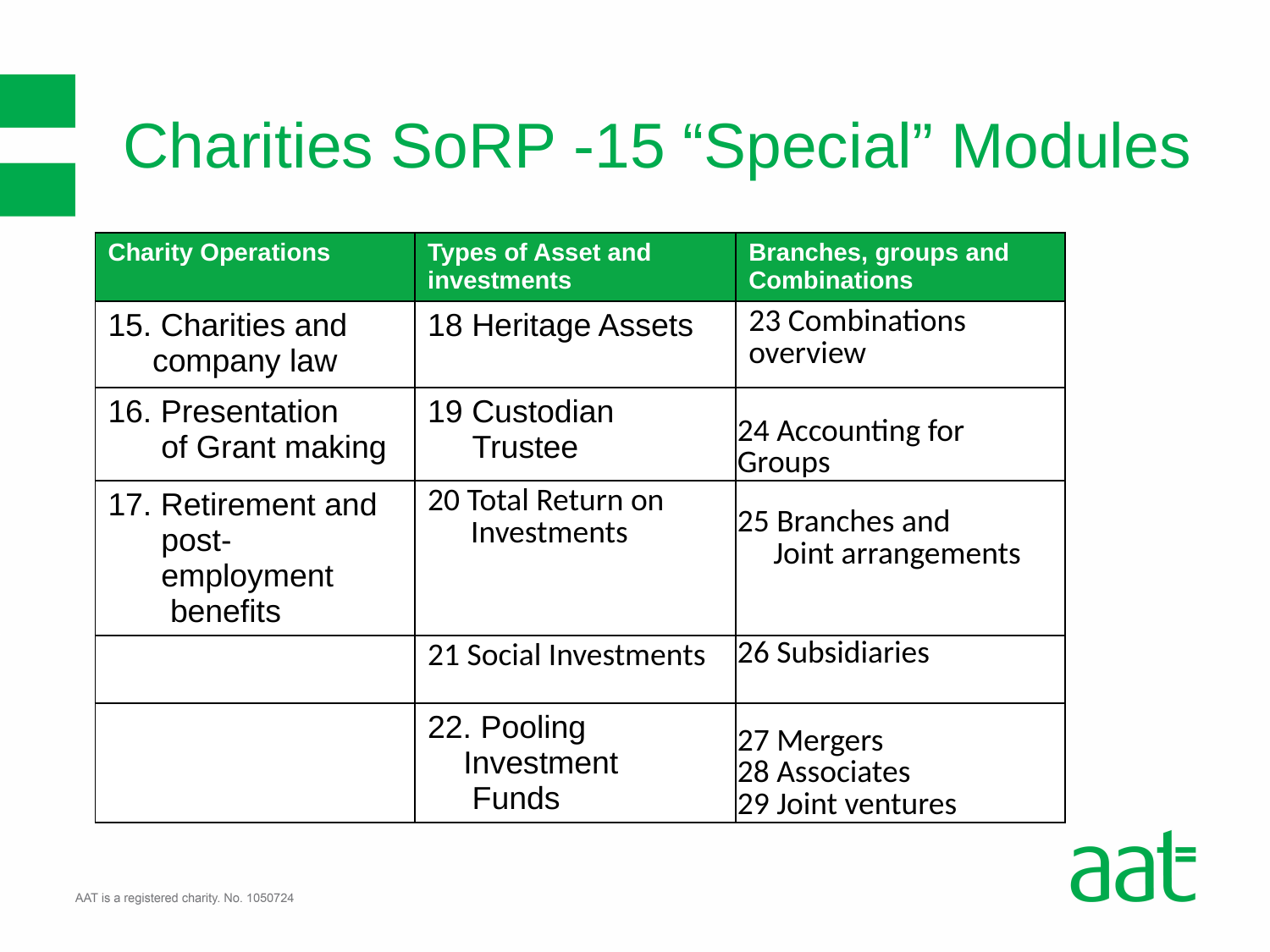

# Charities SoRP -15 “Special” Modules
| Charity Operations | Types of Asset and investments | Branches, groups and Combinations |
| --- | --- | --- |
| 15. Charities and company law | 18 Heritage Assets | 23 Combinations overview |
| 16. Presentation of Grant making | 19 Custodian Trustee | 24 Accounting for Groups |
| 17. Retirement and post- employment benefits | 20 Total Return on Investments | 25 Branches and Joint arrangements |
|  | 21 Social Investments | 26 Subsidiaries |
|  | 22. Pooling Investment Funds | 27 Mergers 28 Associates 29 Joint ventures |